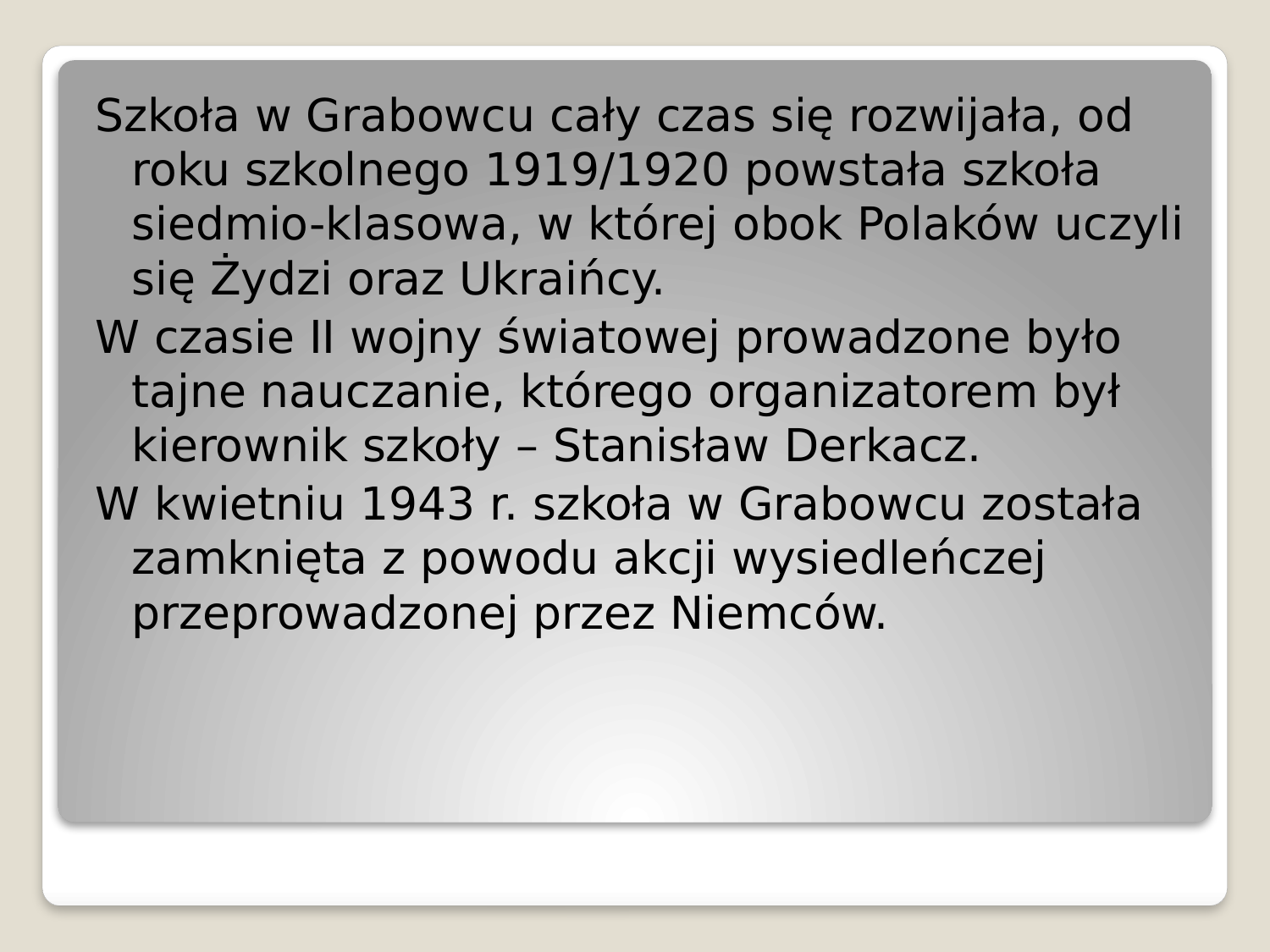

Szkoła w Grabowcu cały czas się rozwijała, od roku szkolnego 1919/1920 powstała szkoła siedmio-klasowa, w której obok Polaków uczyli się Żydzi oraz Ukraińcy.
W czasie II wojny światowej prowadzone było tajne nauczanie, którego organizatorem był kierownik szkoły – Stanisław Derkacz.
W kwietniu 1943 r. szkoła w Grabowcu została zamknięta z powodu akcji wysiedleńczej przeprowadzonej przez Niemców.